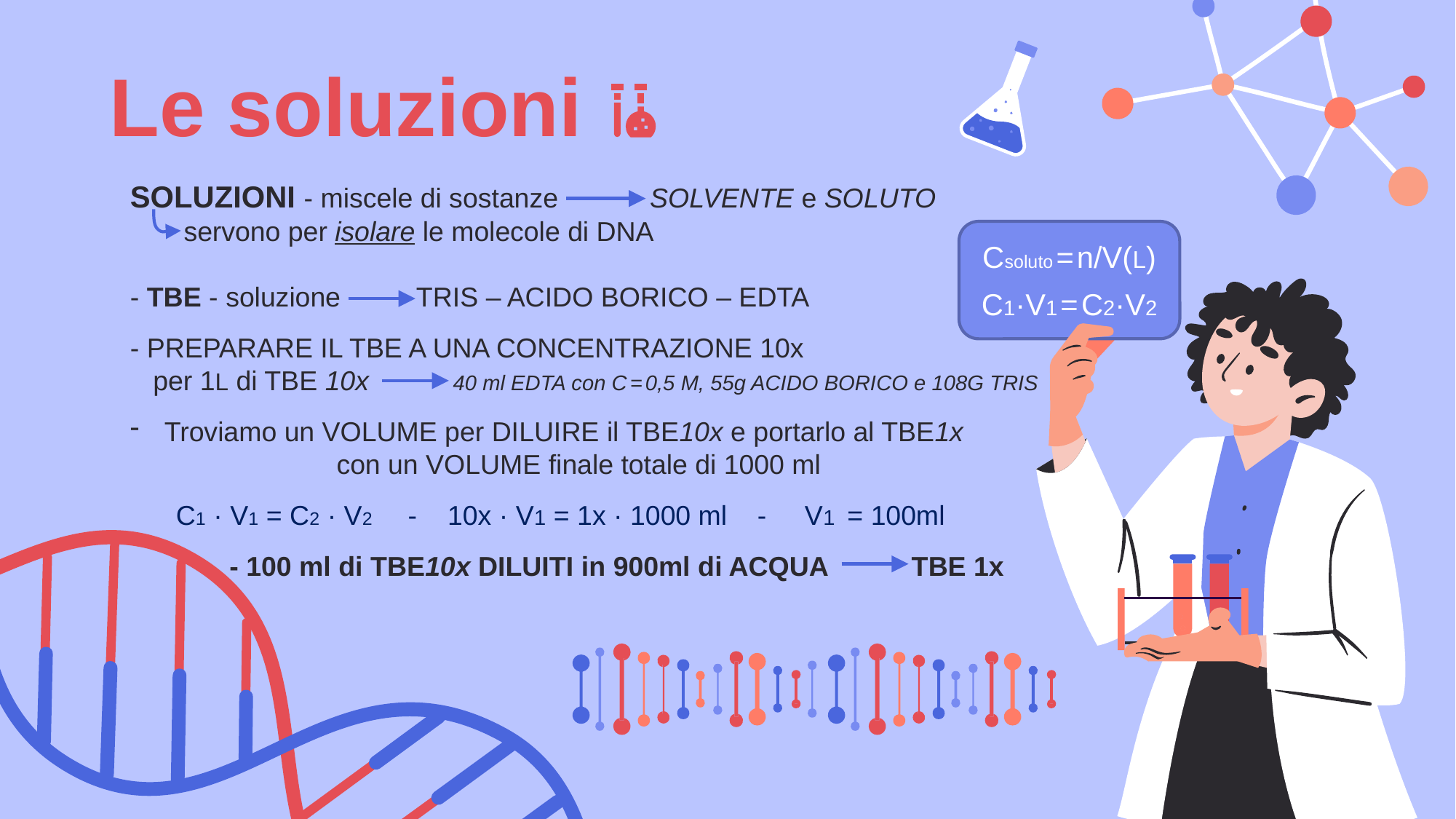

# Le soluzioni

SOLUZIONI - miscele di sostanze            SOLVENTE e SOLUTO
       servono per isolare le molecole di DNA

- TBE - soluzione          TRIS – ACIDO BORICO – EDTA

- PREPARARE IL TBE A UNA CONCENTRAZIONE 10x
   per 1L di TBE 10x           40 ml EDTA con C = 0,5 M, 55g ACIDO BORICO e 108G TRIS

Troviamo un VOLUME per DILUIRE il TBE10x e portarlo al TBE1x
                           con un VOLUME finale totale di 1000 ml

      C1 · V1 = C2 · V2     -    10x · V1 = 1x · 1000 ml    -     V1  = 100ml

             - 100 ml di TBE10x DILUITI in 900ml di ACQUA           TBE 1x

Csoluto = n/V(L)

C1·V1 = C2·V2